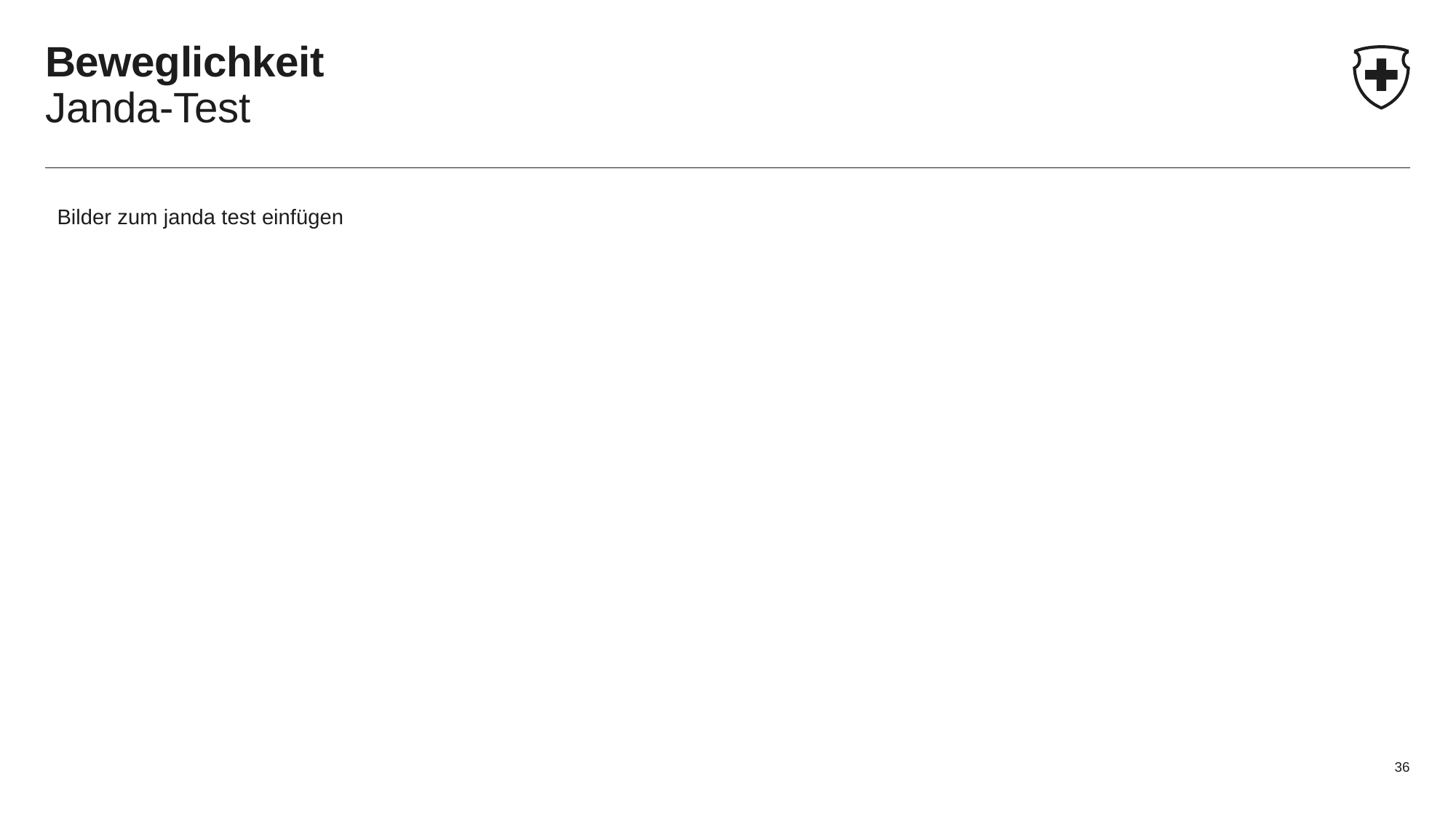

# Beweglichkeit Janda-Test
Bilder zum janda test einfügen
36